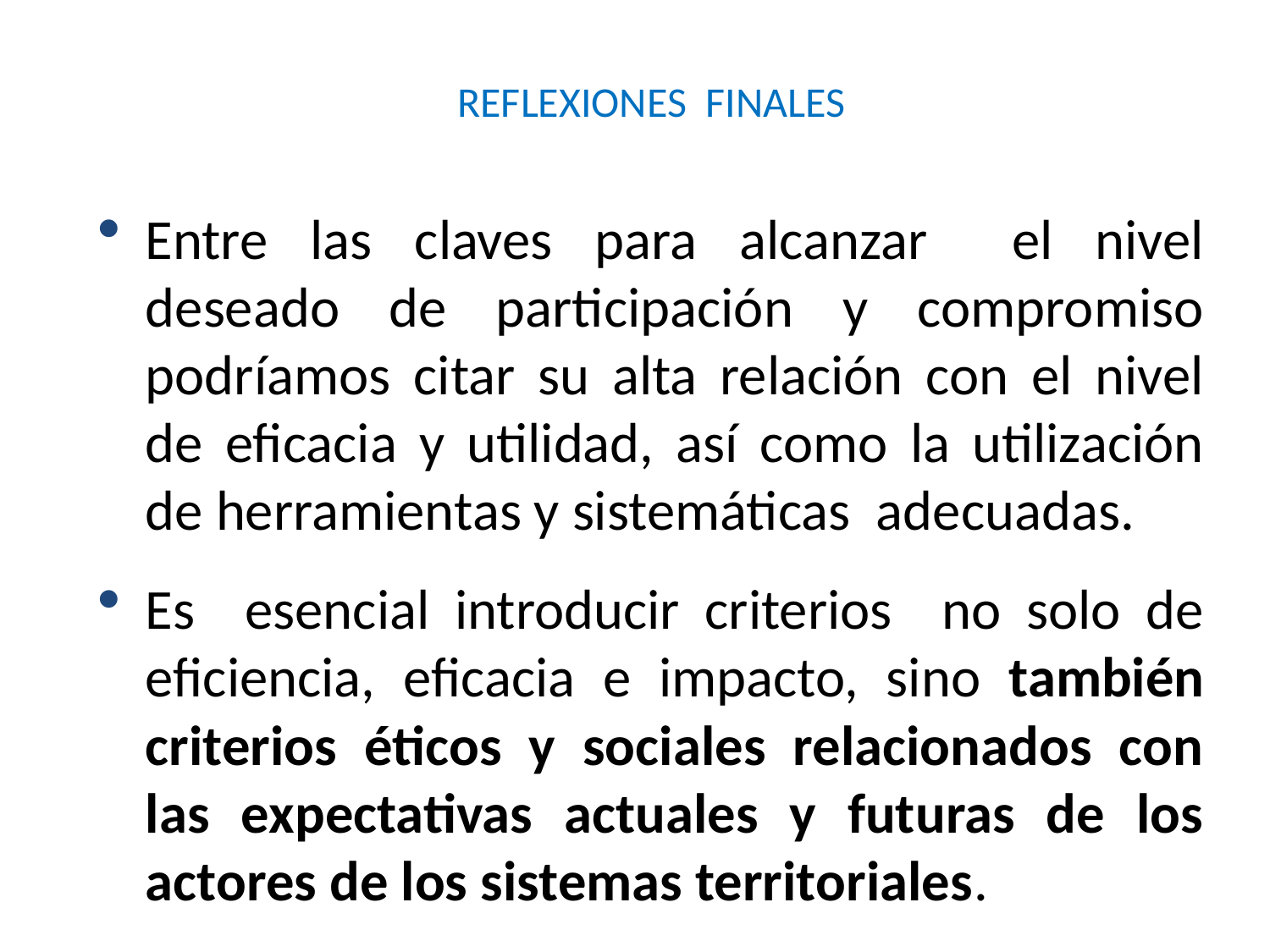

# REFLEXIONES  FINALES
Entre las claves para alcanzar  el nivel deseado de participación y compromiso podríamos citar su alta relación con el nivel de eficacia y utilidad, así como la utilización de herramientas y sistemáticas  adecuadas.
Es  esencial introducir criterios  no solo de eficiencia, eficacia e impacto, sino también criterios éticos y sociales relacionados con las expectativas actuales y futuras de los actores de los sistemas territoriales.